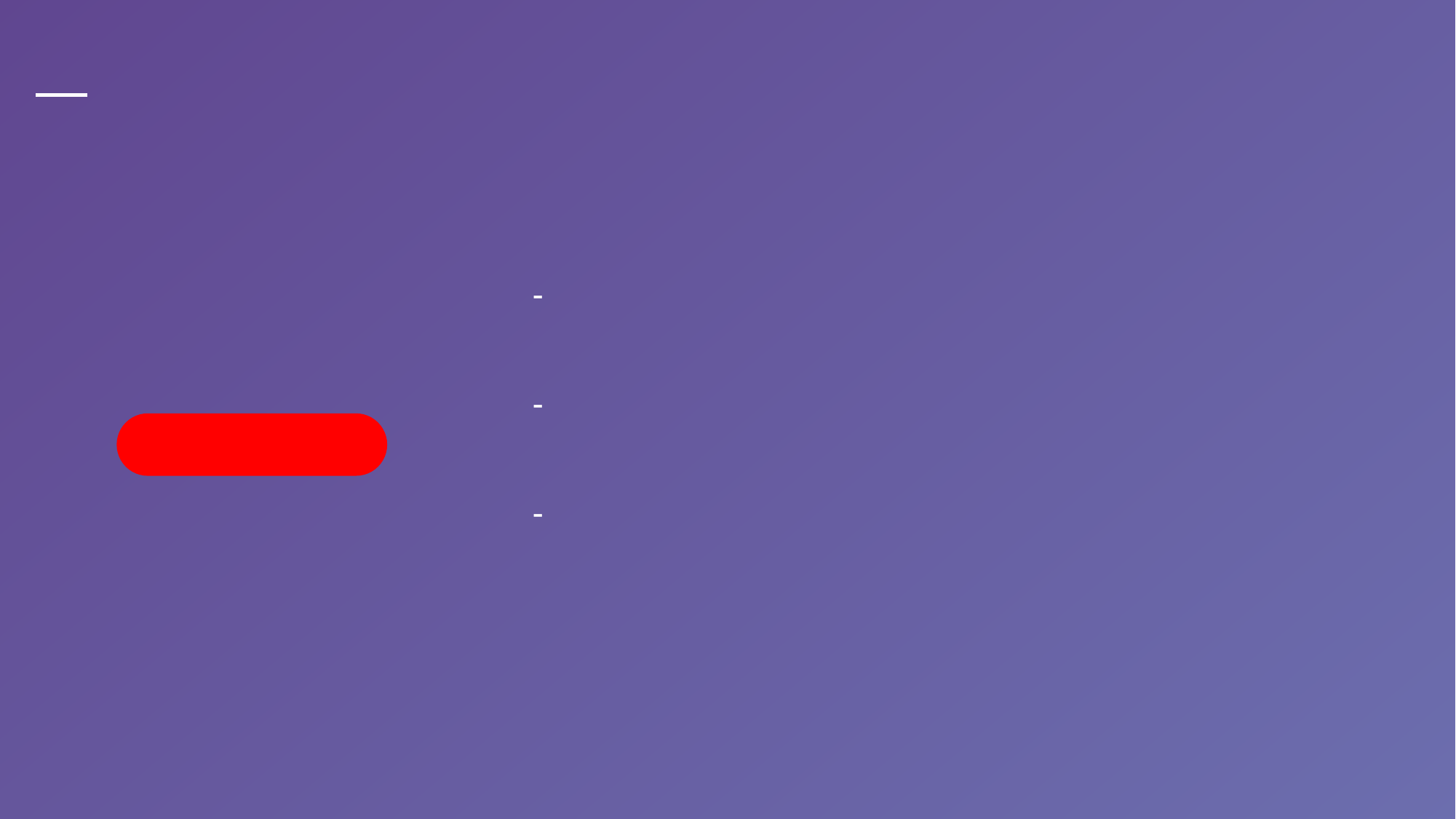

03
Public’s response to Covid-19 dataveillance
“In China, no one has privacy. At least now they can use the information for something good.”

Overall compliance to expanding surveillance based on trust in the Chinese government

Frustration of the West’s blame on Chinese for the pandemic and their focus on abstract ethics when people were dying
Submission?
Trust?

CHINA